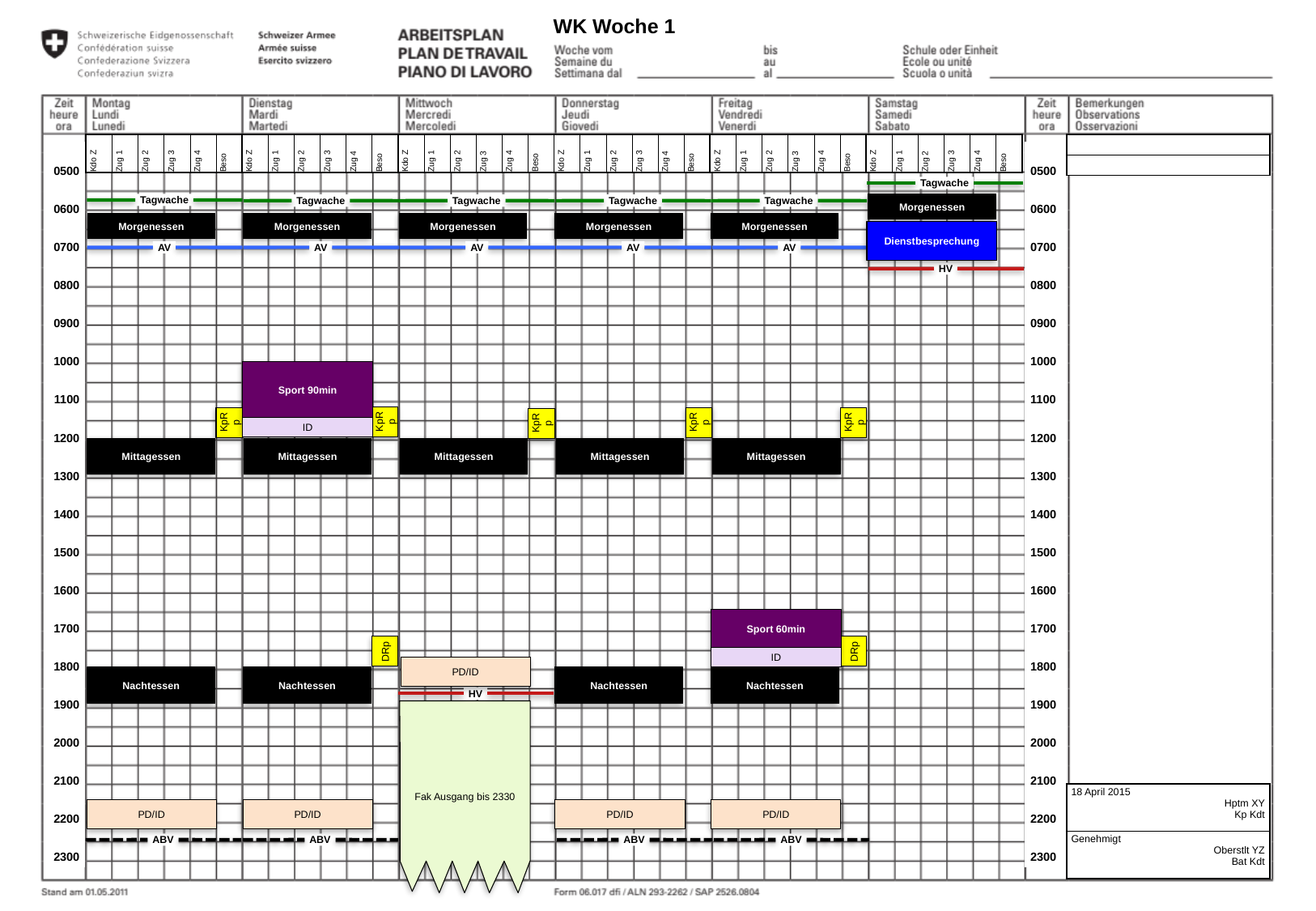

Theor Ausb
Rp
Essen
10
??
AV
HV
ABV
WK Woche 1

PD/ID
AVOR
Theor Ausb
Vs

U
| Kdo Z | Zug 1 | Zug 2 | Zug 3 | Zug 4 | Beso | Kdo Z | Zug 1 | Zug 2 | Zug 3 | Zug 4 | Beso | Kdo Z | Zug 1 | Zug 2 | Zug 3 | Zug 4 | Beso | Kdo Z | Zug 1 | Zug 2 | Zug 3 | Zug 4 | Beso | Kdo Z | Zug 1 | Zug 2 | Zug 3 | Zug 4 | Beso | Kdo Z | Zug 1 | Zug 2 | Zug 3 | Zug 4 | Beso |
| --- | --- | --- | --- | --- | --- | --- | --- | --- | --- | --- | --- | --- | --- | --- | --- | --- | --- | --- | --- | --- | --- | --- | --- | --- | --- | --- | --- | --- | --- | --- | --- | --- | --- | --- | --- |
|  |
| --- |
|  |
| 0500 |
| --- |
| 0600 |
| 0700 |
| 0800 |
| 0900 |
| 1000 |
| 1100 |
| 1200 |
| 1300 |
| 1400 |
| 1500 |
| 1600 |
| 1700 |
| 1800 |
| 1900 |
| 2000 |
| 2100 |
| 2200 |
| 2300 |
| 0500 |
| --- |
| 0600 |
| 0700 |
| 0800 |
| 0900 |
| 1000 |
| 1100 |
| 1200 |
| 1300 |
| 1400 |
| 1500 |
| 1600 |
| 1700 |
| 1800 |
| 1900 |
| 2000 |
| 2100 |
| 2200 |
| 2300 |
Ko
Prakt Ausb
Tagwache
KAP
Morgenessen
Tagwache
Tagwache
Tagwache
Tagwache
Tagwache
Morgenessen
Morgenessen
Morgenessen
Morgenessen
Morgenessen
Dienstbesprechung
Sport
ID
AV
AV
AV
AV
AV
Vs
Übungen
HV
PD/ID
Besonderes
Sport 90min
ID
KpRp
KpRp
KpRp
KpRp
KpRp
ID
Sport
Mittagessen
Mittagessen
Mittagessen
Mittagessen
Mittagessen
D Betr
Einsatz
KpRp
Sport 60min
ID
DRp
DRp
DRp
PD/ID
HV
Fak Ausgang bis 2330
Nachtessen
Nachtessen
Nachtessen
Nachtessen
| 18 April 2015 Hptm XY Kp Kdt |
| --- |
| Genehmigt Oberstlt YZ Bat Kdt |
PD/ID
PD/ID
PD/ID
PD/ID
ABV
ABV
ABV
ABV